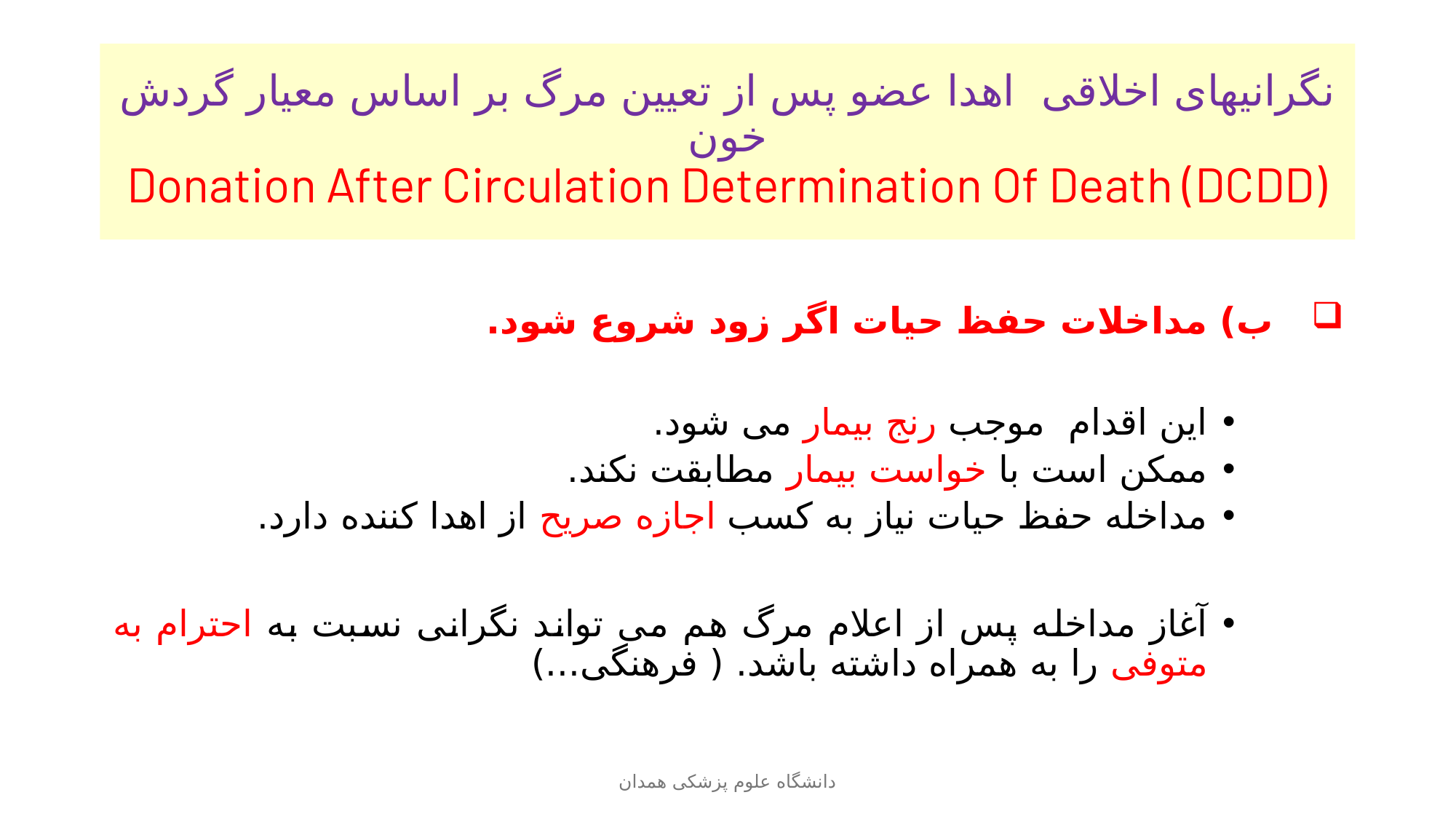

# نگرانیهای اخلاقی  اهدا عضو پس از تعیین مرگ بر اساس معیار گردش خون Donation After Circulation Determination Of Death (DCDD)
   ب) مداخلات حفظ حیات اگر زود شروع شود.

این اقدام  موجب رنج بیمار می شود.
ممکن است با خواست بیمار مطابقت نکند.
مداخله حفظ حیات نیاز به کسب اجازه صریح از اهدا کننده دارد.

آغاز مداخله پس از اعلام مرگ هم می تواند نگرانی نسبت به احترام به متوفی را به همراه داشته باشد. ( فرهنگی...)
دانشگاه علوم پزشکی همدان